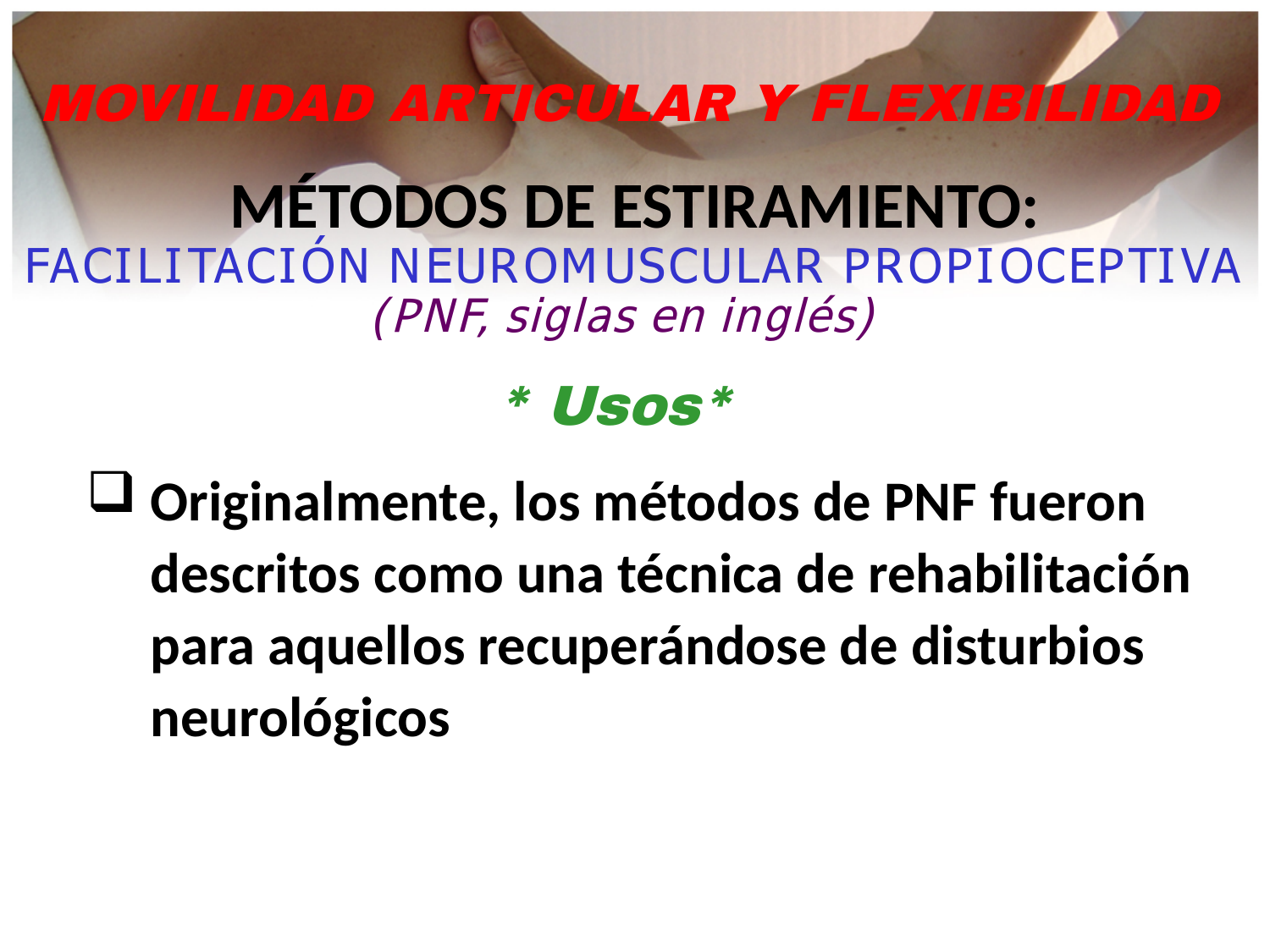

MOVILIDAD ARTICULAR Y FLEXIBILIDAD
MÉTODOS DE ESTIRAMIENTO:
FACILITACIÓN NEUROMUSCULAR PROPIOCEPTIVA
(PNF, siglas en inglés)
* Usos*
 Originalmente, los métodos de PNF fueron
     descritos como una técnica de rehabilitación
     para aquellos recuperándose de disturbios
     neurológicos